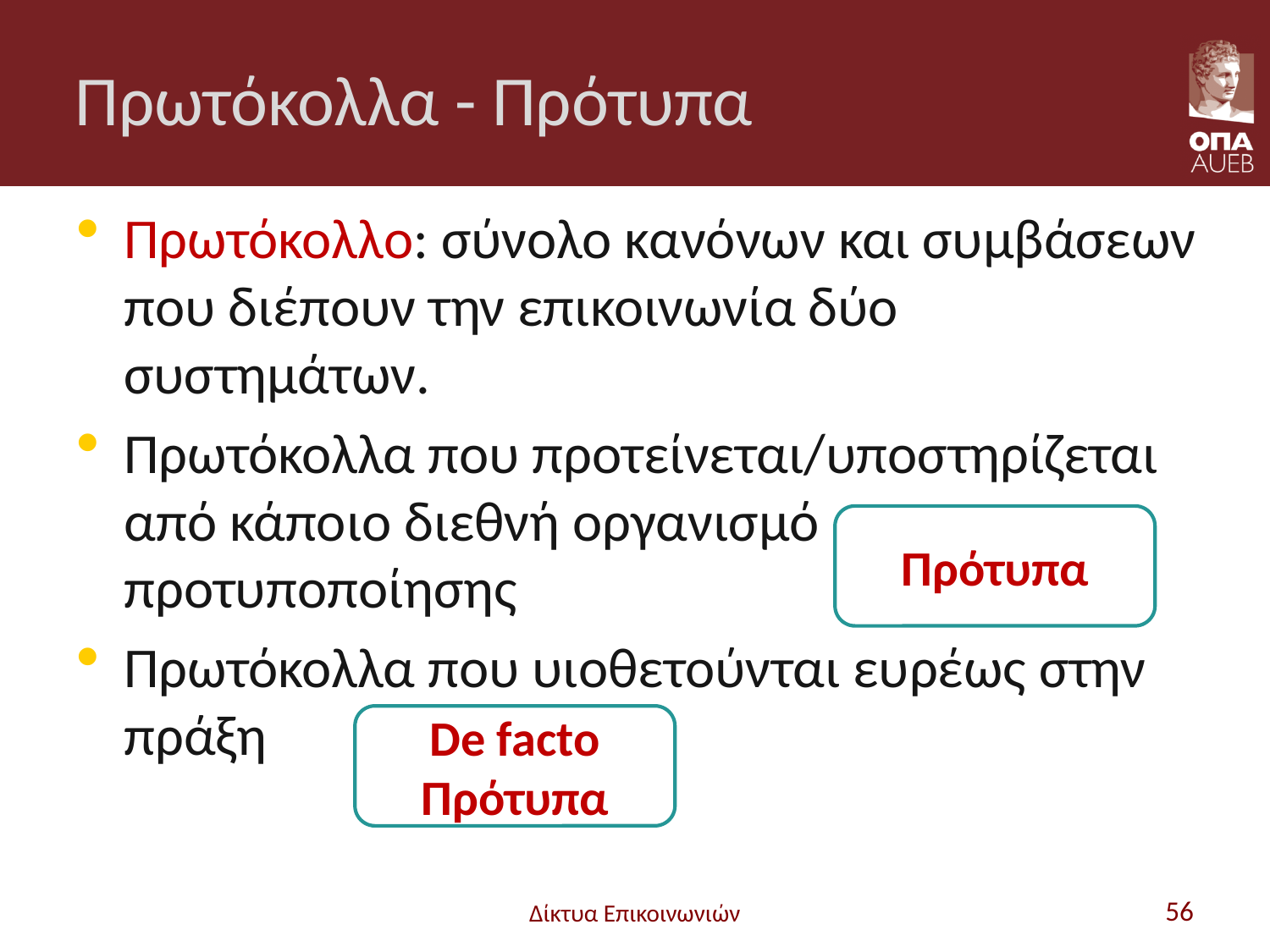

# Πρωτόκολλα - Πρότυπα
Πρωτόκολλο: σύνολο κανόνων και συμβάσεων που διέπουν την επικοινωνία δύο συστημάτων.
Πρωτόκολλα που προτείνεται/υποστηρίζεται από κάποιο διεθνή οργανισμό προτυποποίησης
Πρωτόκολλα που υιοθετούνται ευρέως στην πράξη

Πρότυπα
De facto Πρότυπα
Δίκτυα Επικοινωνιών
56